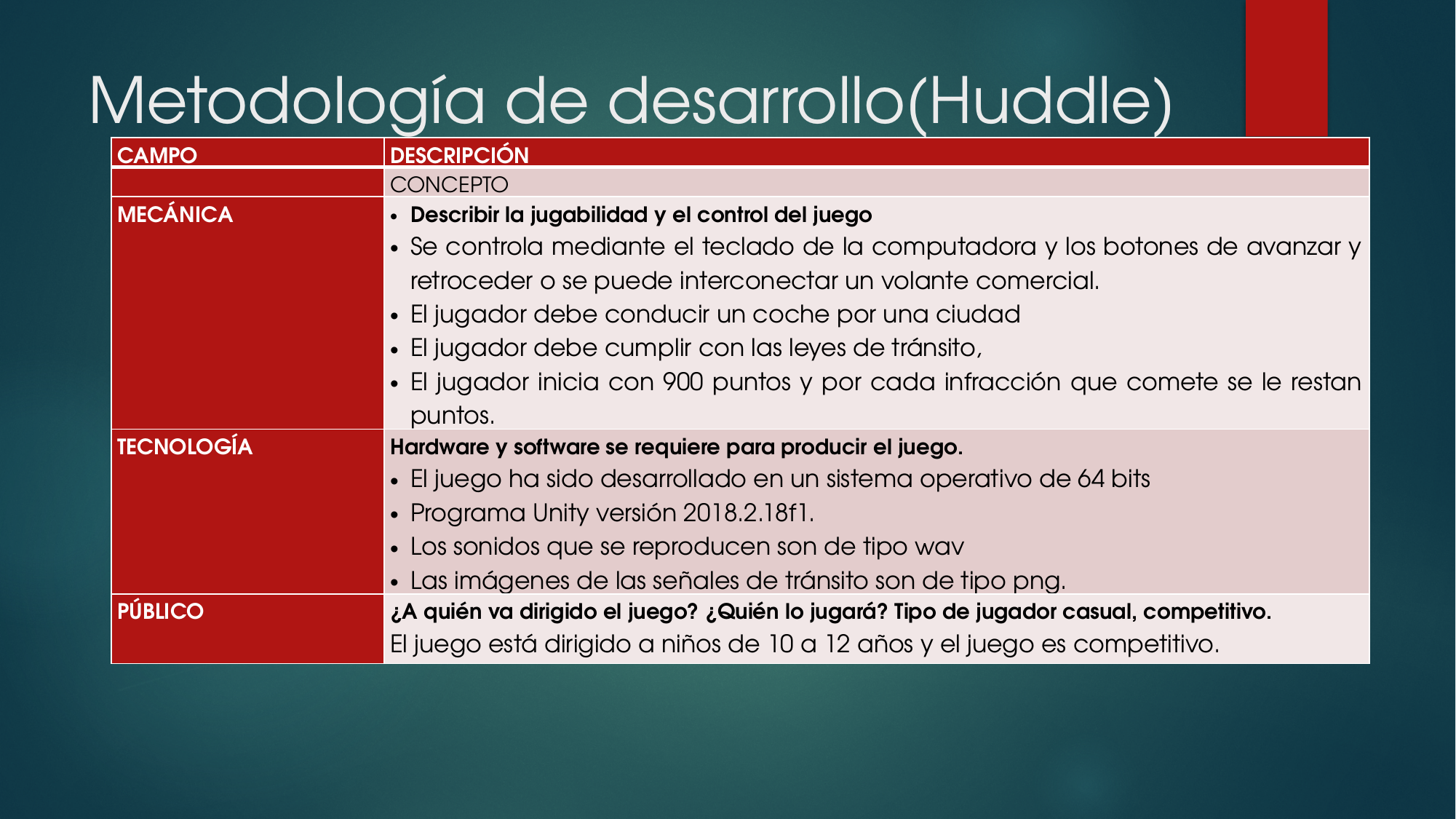

# Metodología de desarrollo(Huddle)
| CAMPO | DESCRIPCIÓN |
| --- | --- |
|  | CONCEPTO |
| MECÁNICA | Describir la jugabilidad y el control del juego Se controla mediante el teclado de la computadora y los botones de avanzar y retroceder o se puede interconectar un volante comercial. El jugador debe conducir un coche por una ciudad El jugador debe cumplir con las leyes de tránsito, El jugador inicia con 900 puntos y por cada infracción que comete se le restan puntos. |
| TECNOLOGÍA | Hardware y software se requiere para producir el juego. El juego ha sido desarrollado en un sistema operativo de 64 bits Programa Unity versión 2018.2.18f1. Los sonidos que se reproducen son de tipo wav Las imágenes de las señales de tránsito son de tipo png. |
| PÚBLICO | ¿A quién va dirigido el juego? ¿Quién lo jugará? Tipo de jugador casual, competitivo. El juego está dirigido a niños de 10 a 12 años y el juego es competitivo. |